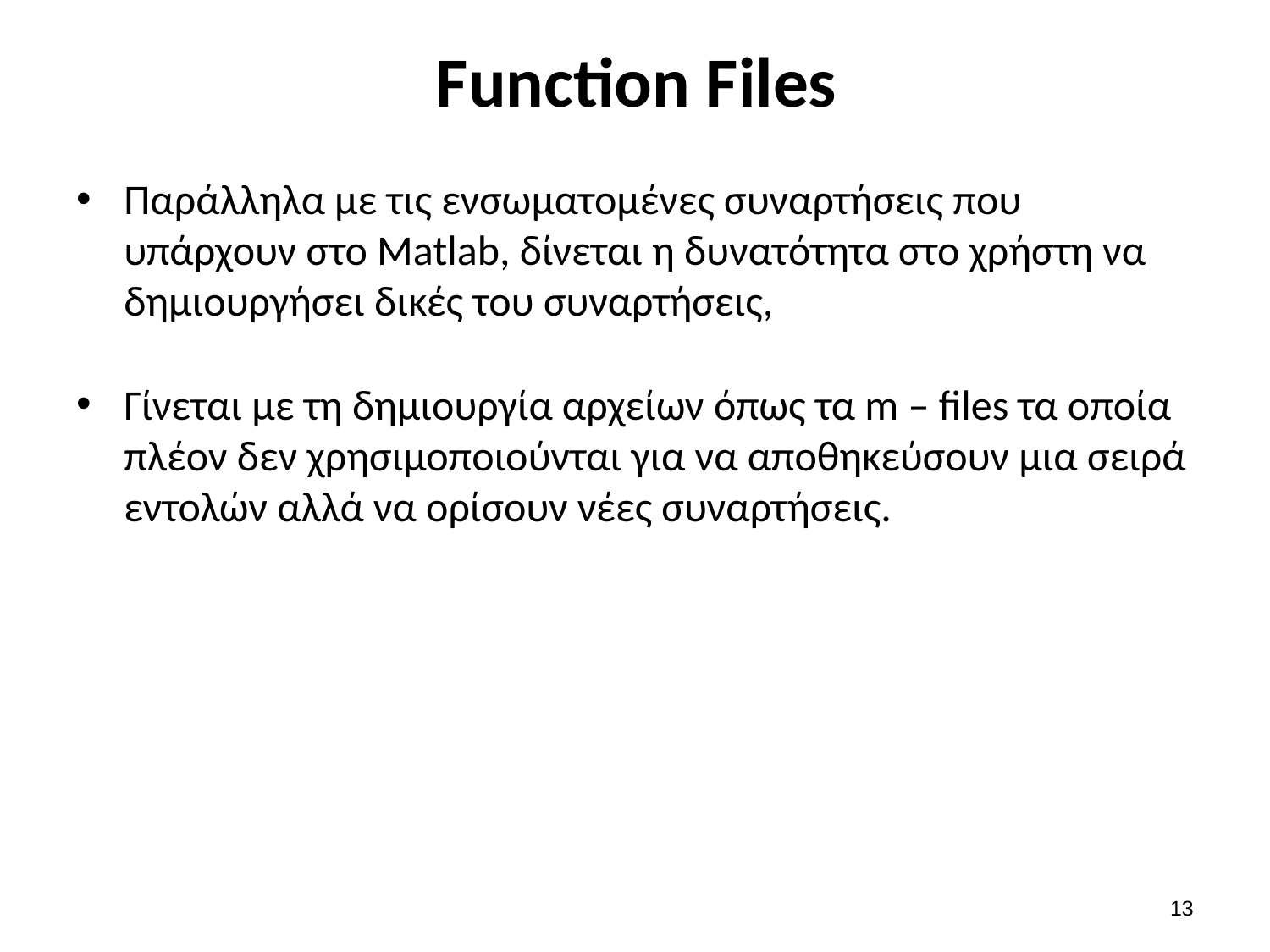

# Function Files
Παράλληλα με τις ενσωματομένες συναρτήσεις που υπάρχουν στο Matlab, δίνεται η δυνατότητα στο χρήστη να δημιουργήσει δικές του συναρτήσεις,
Γίνεται με τη δημιουργία αρχείων όπως τα m – files τα οποία πλέον δεν χρησιμοποιούνται για να αποθηκεύσουν μια σειρά εντολών αλλά να ορίσουν νέες συναρτήσεις.

13